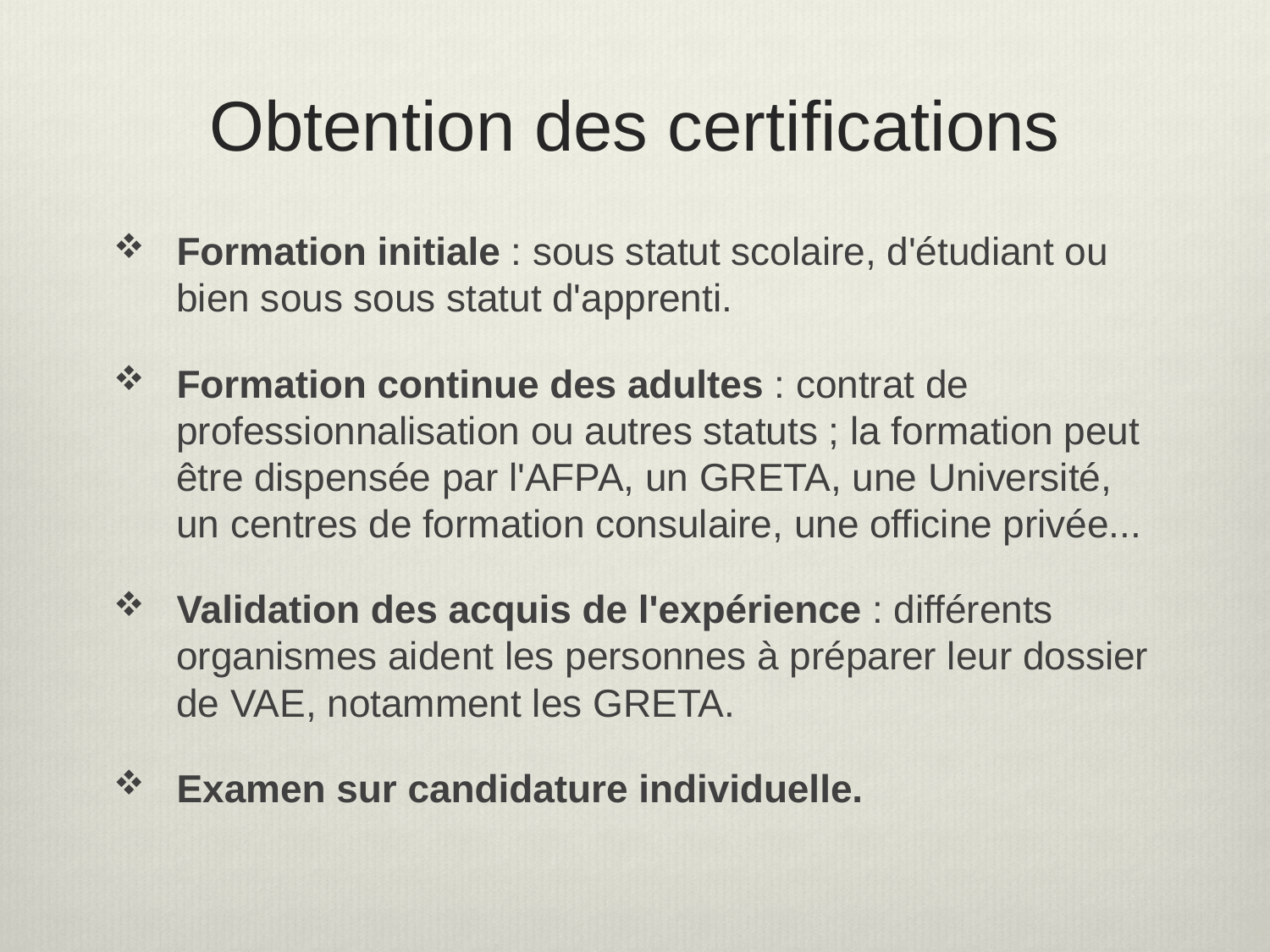

# Obtention des certifications
Formation initiale : sous statut scolaire, d'étudiant ou bien sous sous statut d'apprenti.
Formation continue des adultes : contrat de professionnalisation ou autres statuts ; la formation peut être dispensée par l'AFPA, un GRETA, une Université, un centres de formation consulaire, une officine privée...
Validation des acquis de l'expérience : différents organismes aident les personnes à préparer leur dossier de VAE, notamment les GRETA.
Examen sur candidature individuelle.